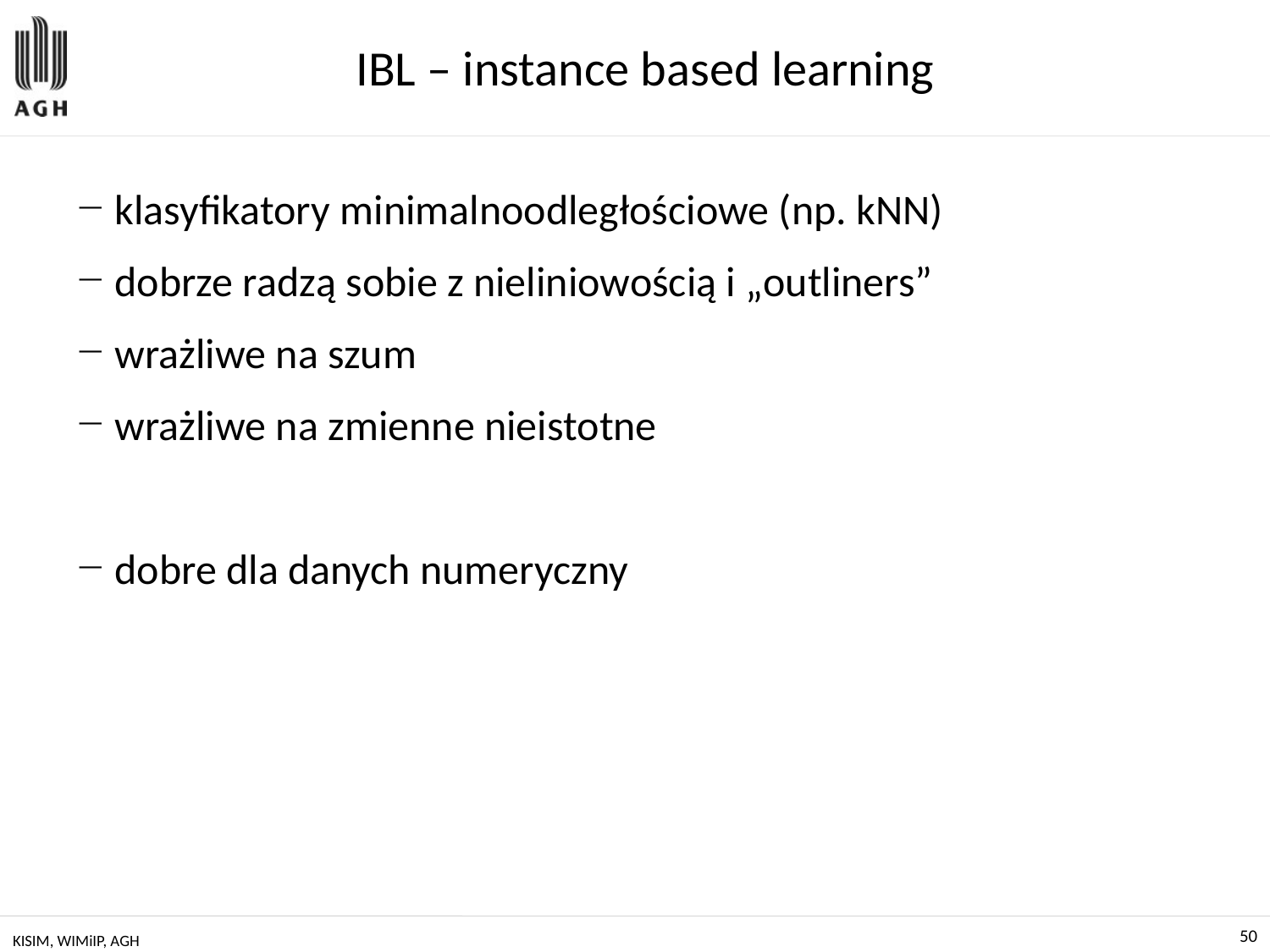

# IBL – instance based learning
klasyfikatory minimalnoodległościowe (np. kNN)
dobrze radzą sobie z nieliniowością i „outliners”
wrażliwe na szum
wrażliwe na zmienne nieistotne

dobre dla danych numeryczny
KISIM, WIMiIP, AGH